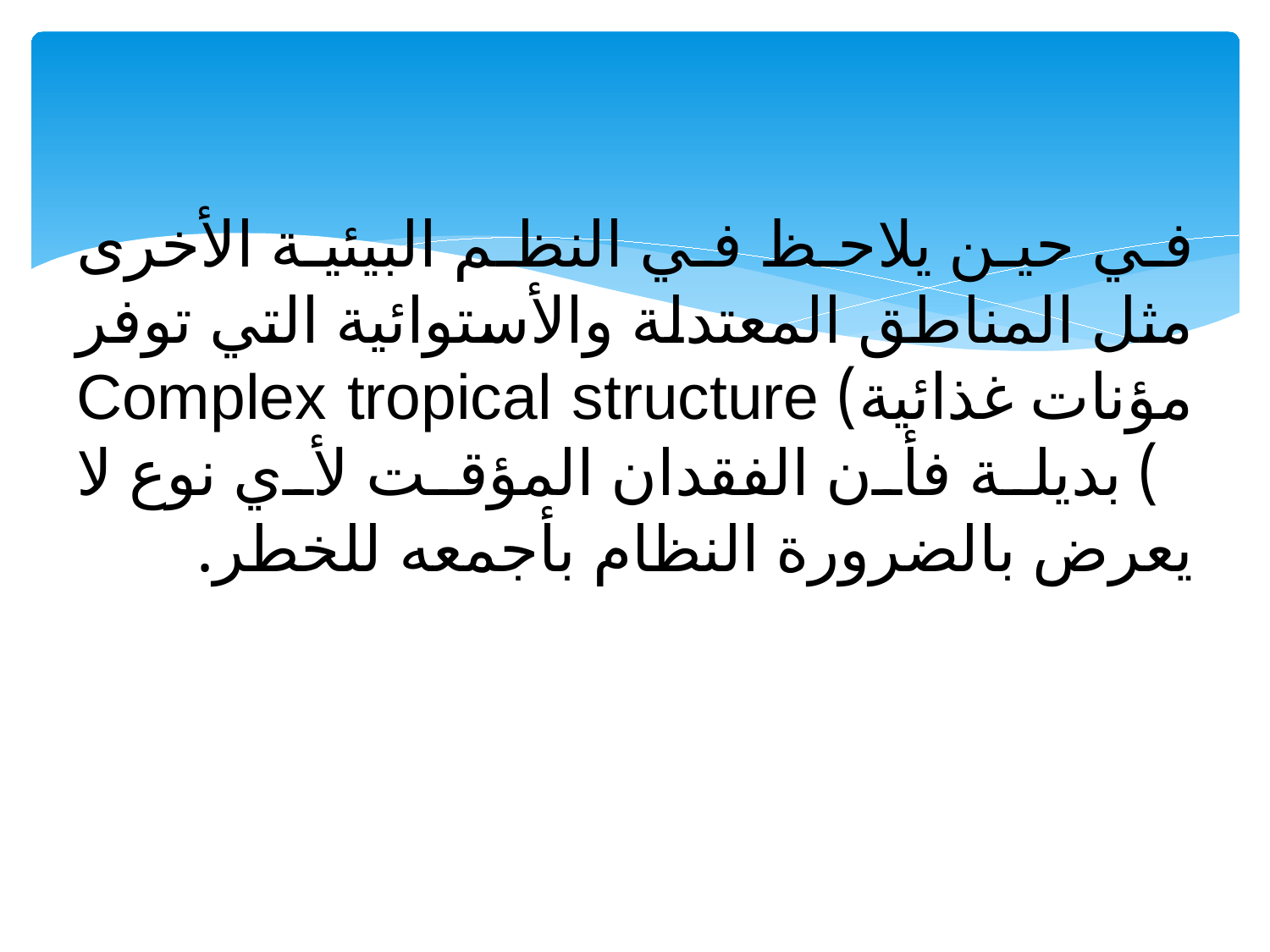

# في حين يلاحظ في النظم البيئية الأخرى مثل المناطق المعتدلة والأستوائية التي توفر مؤنات غذائية) Complex tropical structure   ) بديلة فأن الفقدان المؤقت لأي نوع لا يعرض بالضرورة النظام بأجمعه للخطر.